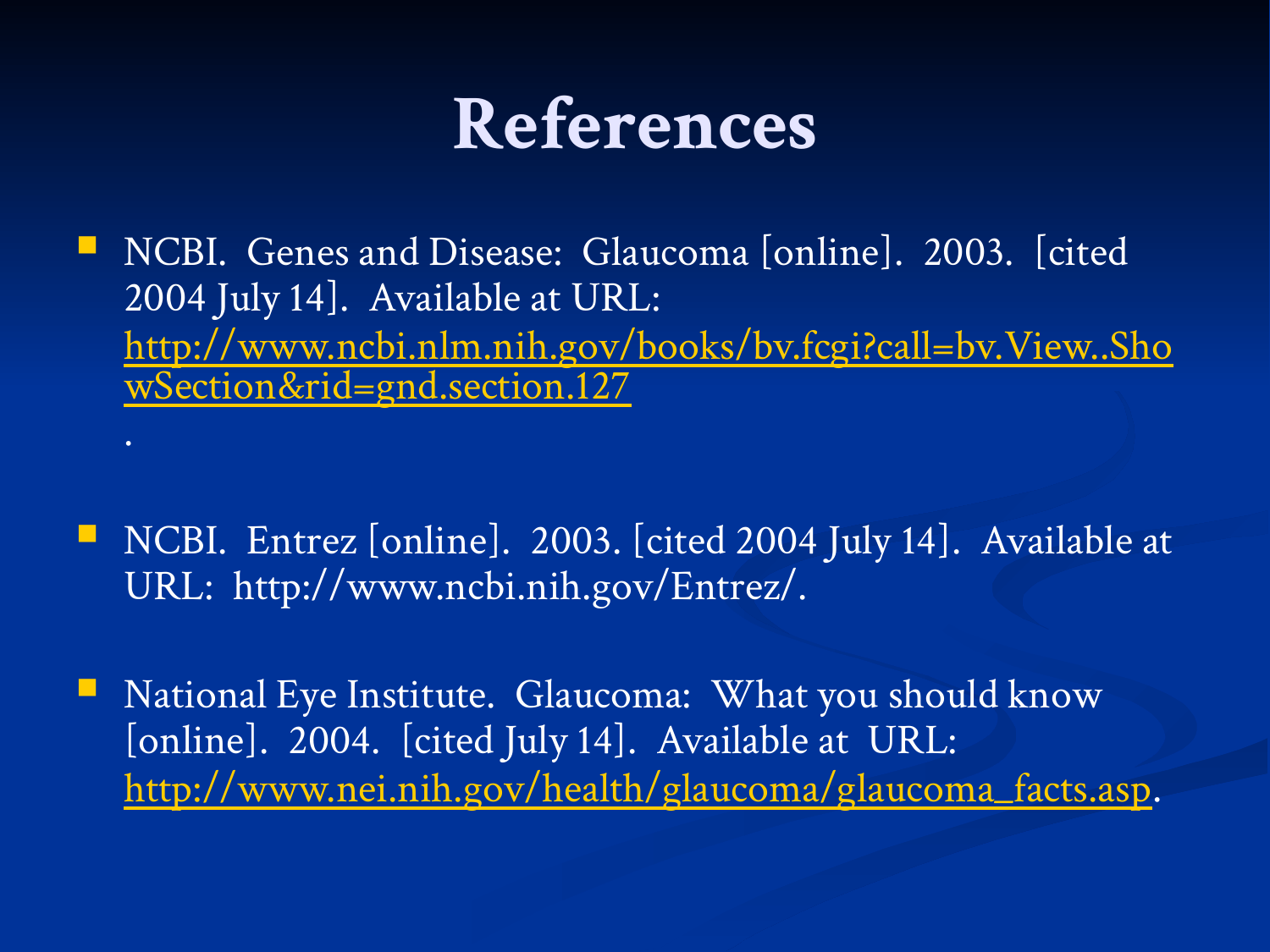

# References
NCBI.  Genes and Disease:  Glaucoma [online].  2003.  [cited 2004 July 14].  Available at URL:  http://www.ncbi.nlm.nih.gov/books/bv.fcgi?call=bv.View..ShowSection&rid=gnd.section.127.

NCBI.  Entrez [online].  2003. [cited 2004 July 14].  Available at URL:  http://www.ncbi.nih.gov/Entrez/.

National Eye Institute.  Glaucoma:  What you should know [online].  2004.  [cited July 14].  Available at  URL:  http://www.nei.nih.gov/health/glaucoma/glaucoma_facts.asp.